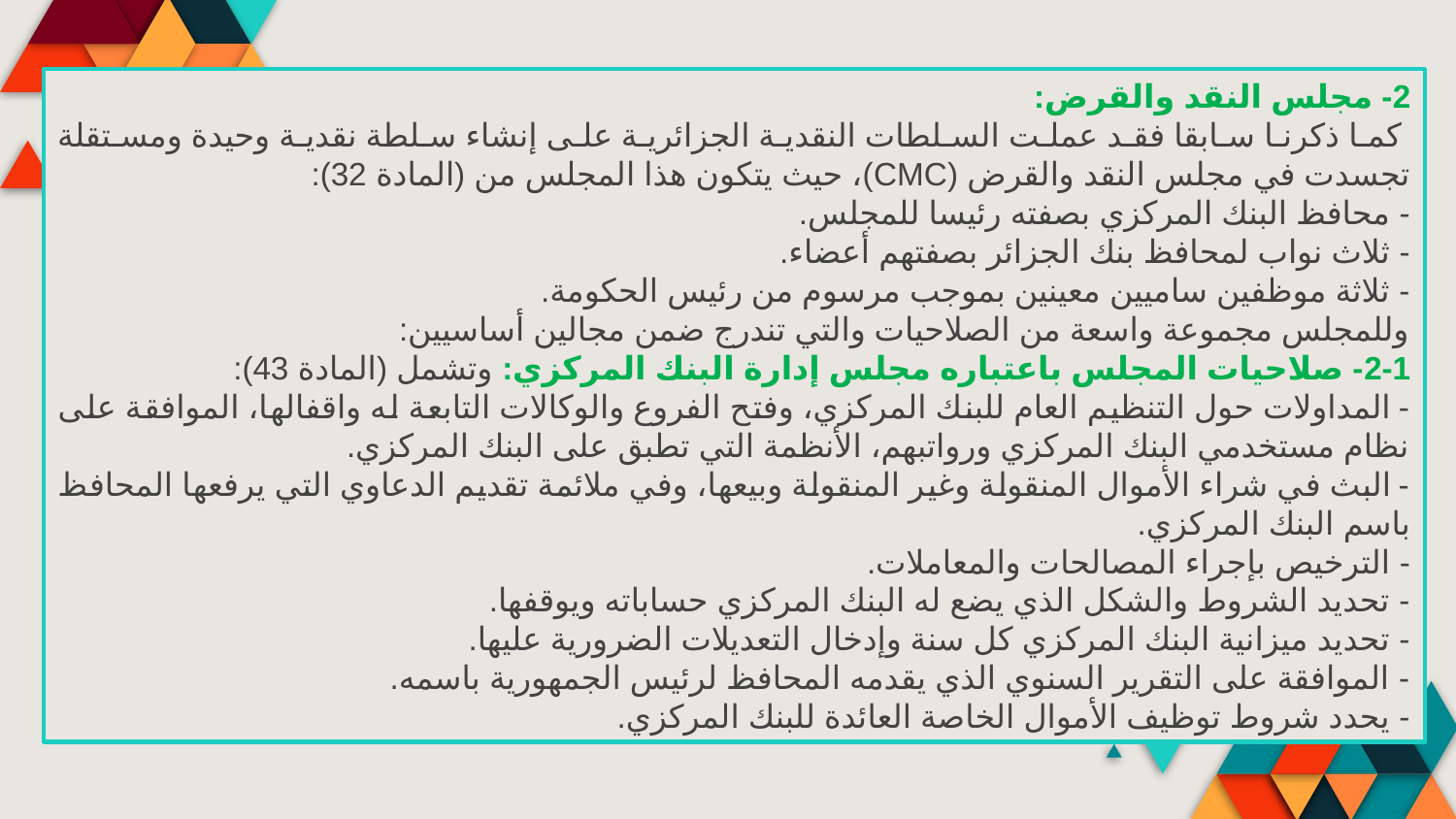

2- مجلس النقد والقرض:
 كما ذكرنا سابقا فقد عملت السلطات النقدية الجزائرية على إنشاء سلطة نقدية وحيدة ومستقلة تجسدت في مجلس النقد والقرض (CMC)، حيث يتكون هذا المجلس من (المادة 32):
- محافظ البنك المركزي بصفته رئيسا للمجلس.
- ثلاث نواب لمحافظ بنك الجزائر بصفتهم أعضاء.
- ثلاثة موظفين ساميين معينين بموجب مرسوم من رئيس الحكومة.
وللمجلس مجموعة واسعة من الصلاحيات والتي تندرج ضمن مجالين أساسيين:
2-1- صلاحيات المجلس باعتباره مجلس إدارة البنك المركزي: وتشمل (المادة 43):
- المداولات حول التنظيم العام للبنك المركزي، وفتح الفروع والوكالات التابعة له واقفالها، الموافقة على نظام مستخدمي البنك المركزي ورواتبهم، الأنظمة التي تطبق على البنك المركزي.
- البث في شراء الأموال المنقولة وغير المنقولة وبيعها، وفي ملائمة تقديم الدعاوي التي يرفعها المحافظ باسم البنك المركزي.
- الترخيص بإجراء المصالحات والمعاملات.
- تحديد الشروط والشكل الذي يضع له البنك المركزي حساباته ويوقفها.
- تحديد ميزانية البنك المركزي كل سنة وإدخال التعديلات الضرورية عليها.
- الموافقة على التقرير السنوي الذي يقدمه المحافظ لرئيس الجمهورية باسمه.
- يحدد شروط توظيف الأموال الخاصة العائدة للبنك المركزي.